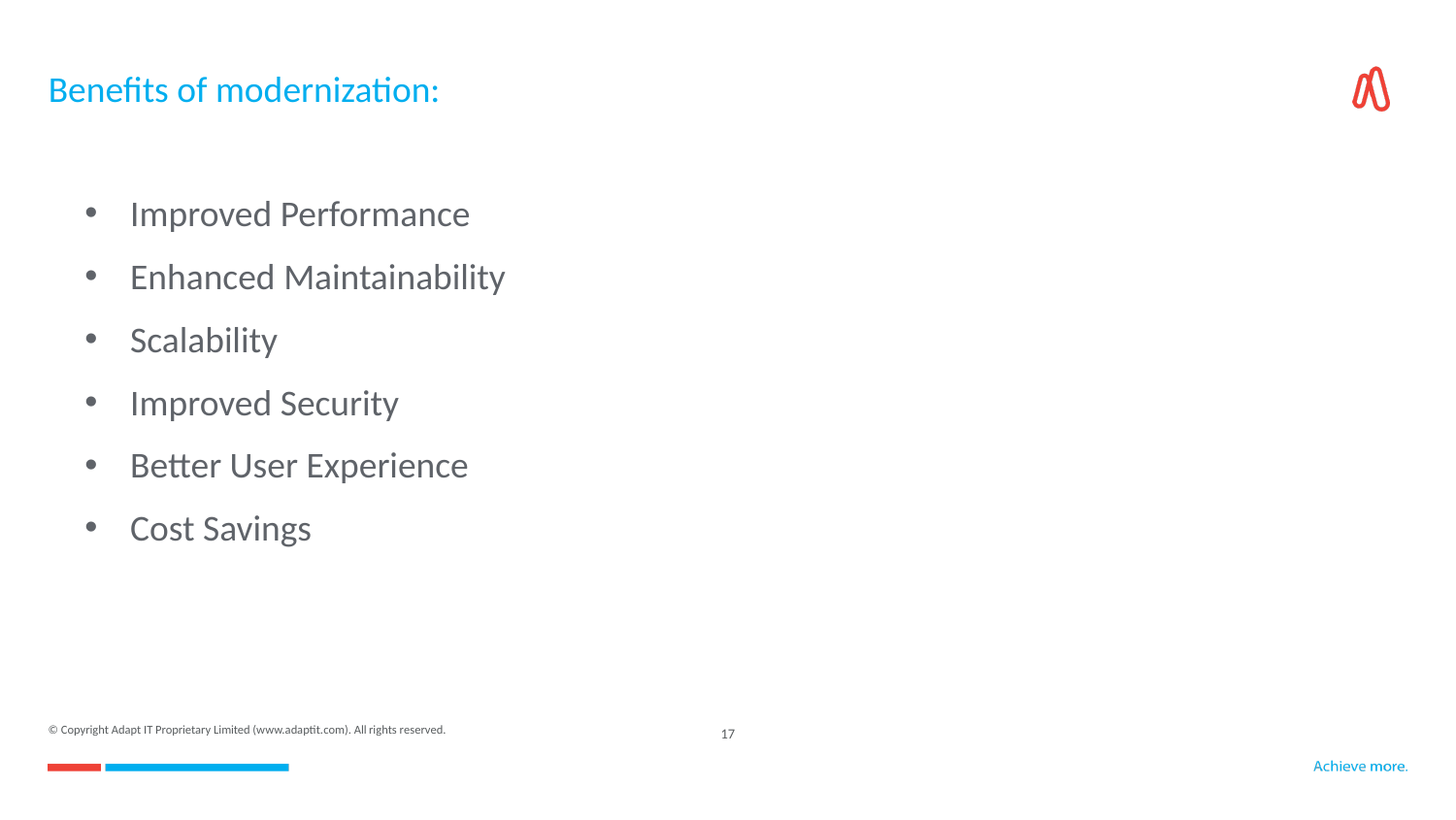

# Benefits of modernization:
Improved Performance
Enhanced Maintainability
Scalability
Improved Security
Better User Experience
Cost Savings